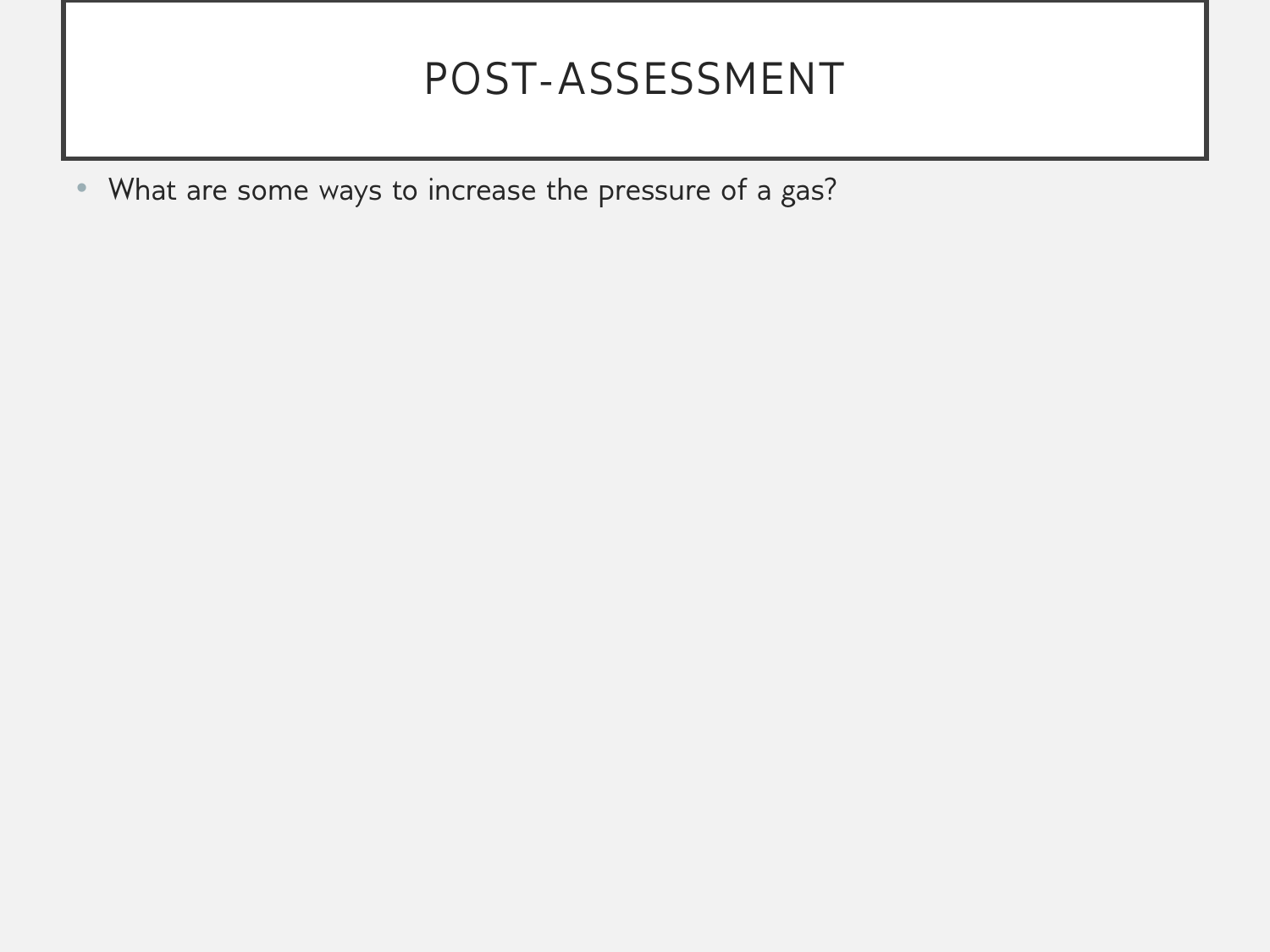

# Post-assessment
What are some ways to increase the pressure of a gas?